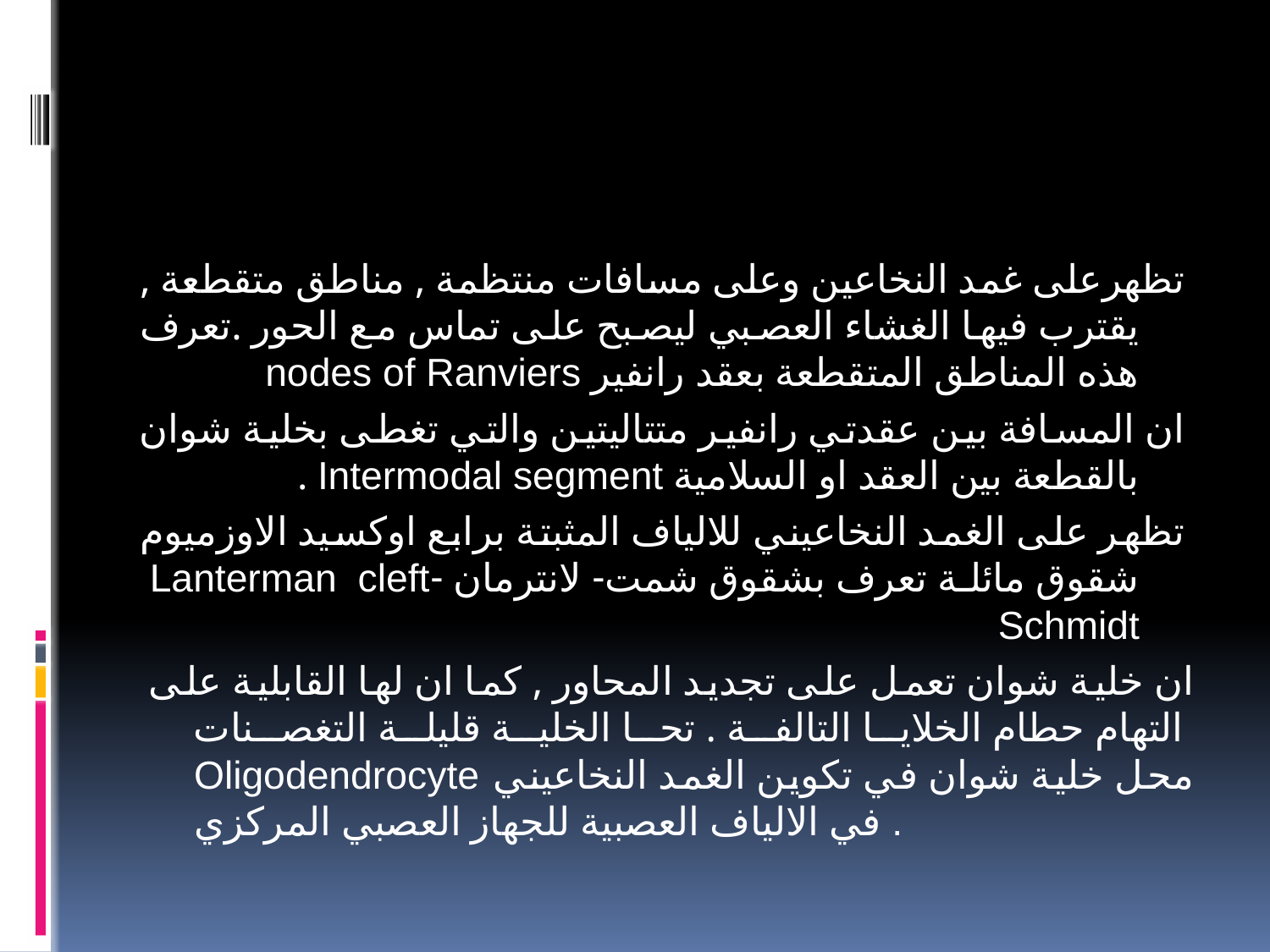

#
تظهرعلى غمد النخاعين وعلى مسافات منتظمة , مناطق متقطعة , يقترب فيها الغشاء العصبي ليصبح على تماس مع الحور .تعرف هذه المناطق المتقطعة بعقد رانفير nodes of Ranviers
ان المسافة بين عقدتي رانفير متتاليتين والتي تغطى بخلية شوان بالقطعة بين العقد او السلامية Intermodal segment .
تظهر على الغمد النخاعيني للالياف المثبتة برابع اوكسيد الاوزميوم شقوق مائلة تعرف بشقوق شمت- لانترمان -Lanterman cleft Schmidt
ان خلية شوان تعمل على تجديد المحاور , كما ان لها القابلية على التهام حطام الخلايا التالفة . تحا الخلية قليلة التغصنات  Oligodendrocyte محل خلية شوان في تكوين الغمد النخاعيني في الالياف العصبية للجهاز العصبي المركزي .